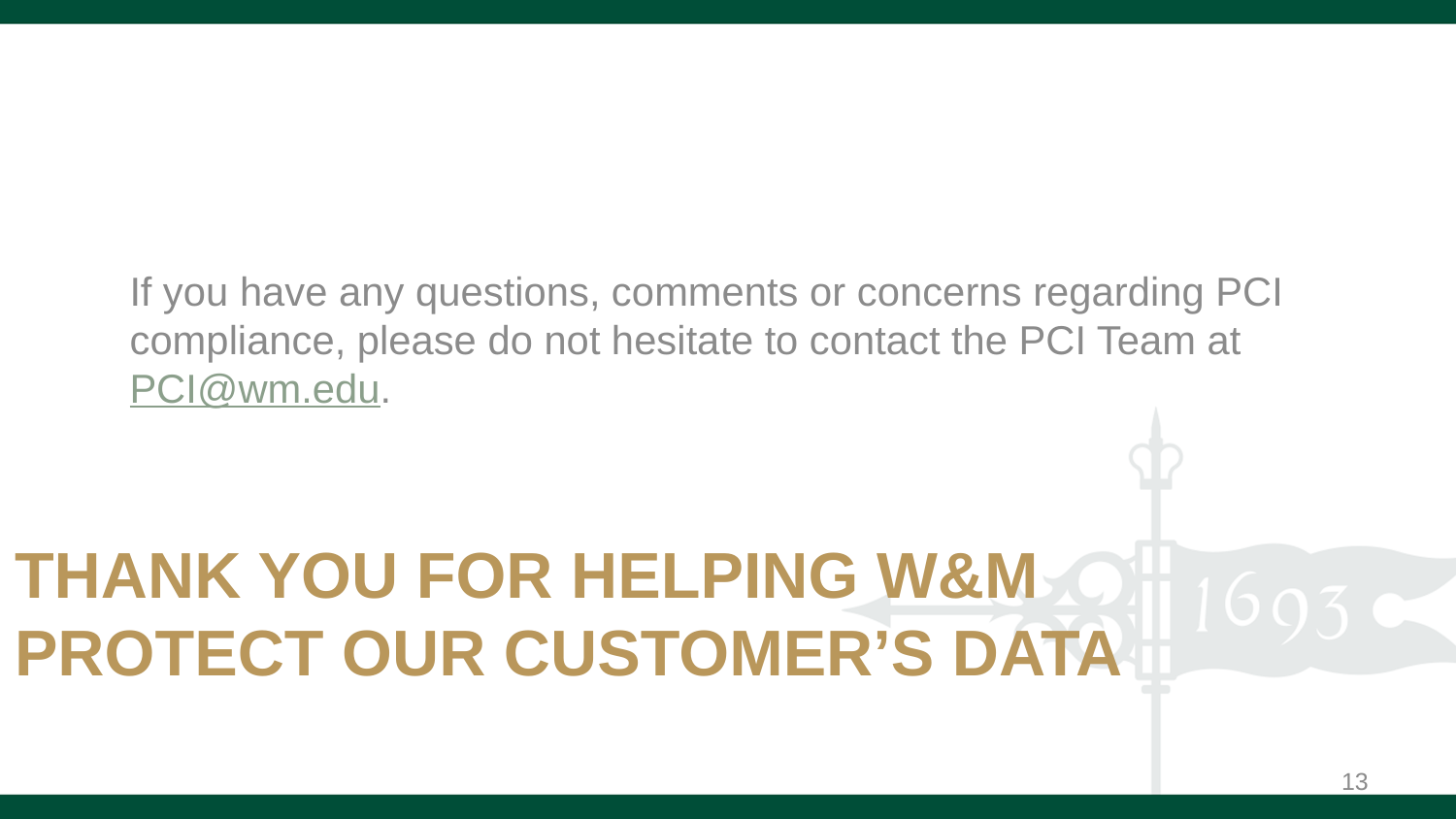

If you have any questions, comments or concerns regarding PCI compliance, please do not hesitate to contact the PCI Team at PCI@wm.edu.
# Thank You for Helping W&M protect our customer’s data
13